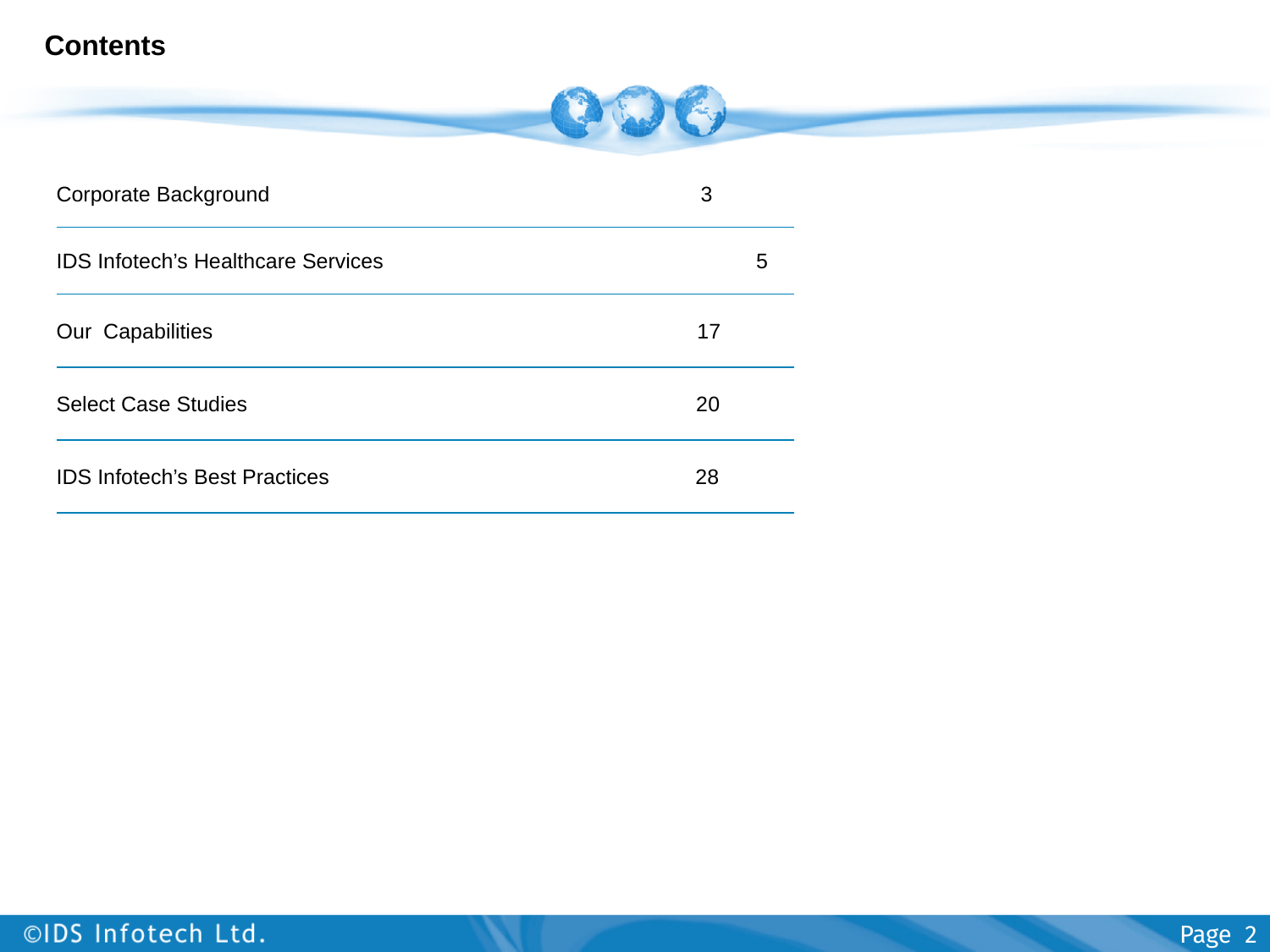

# Contents
| Corporate Background 3 |
| --- |
| IDS Infotech’s Healthcare Services 5 |
| Our Capabilities 17 |
| Select Case Studies 20 |
| IDS Infotech’s Best Practices 28 |
Page  2